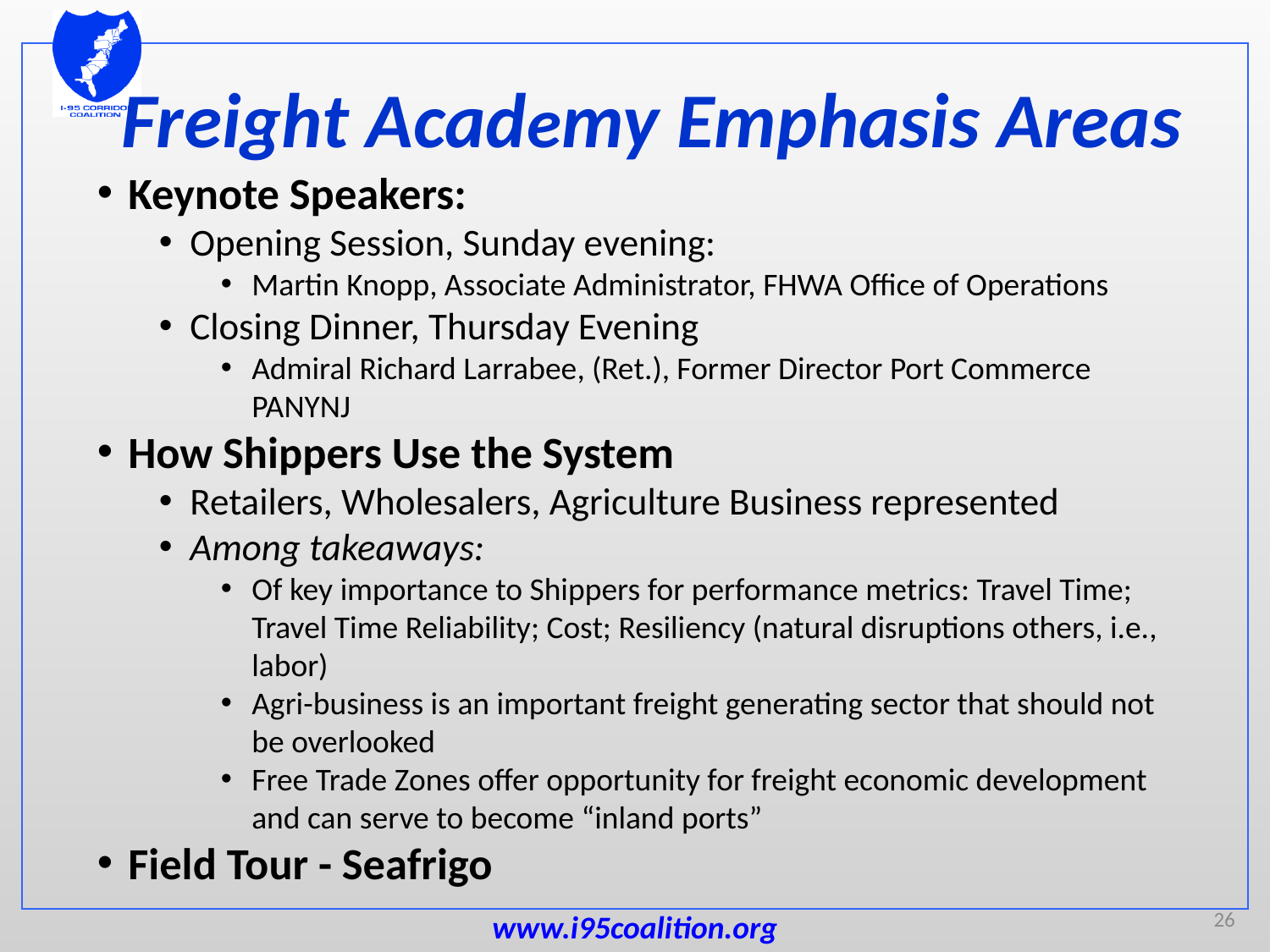

# Freight Academy Emphasis Areas
Keynote Speakers:
Opening Session, Sunday evening:
Martin Knopp, Associate Administrator, FHWA Office of Operations
Closing Dinner, Thursday Evening
Admiral Richard Larrabee, (Ret.), Former Director Port Commerce PANYNJ
How Shippers Use the System
Retailers, Wholesalers, Agriculture Business represented
Among takeaways:
Of key importance to Shippers for performance metrics: Travel Time; Travel Time Reliability; Cost; Resiliency (natural disruptions others, i.e., labor)
Agri-business is an important freight generating sector that should not be overlooked
Free Trade Zones offer opportunity for freight economic development and can serve to become “inland ports”
Field Tour - Seafrigo